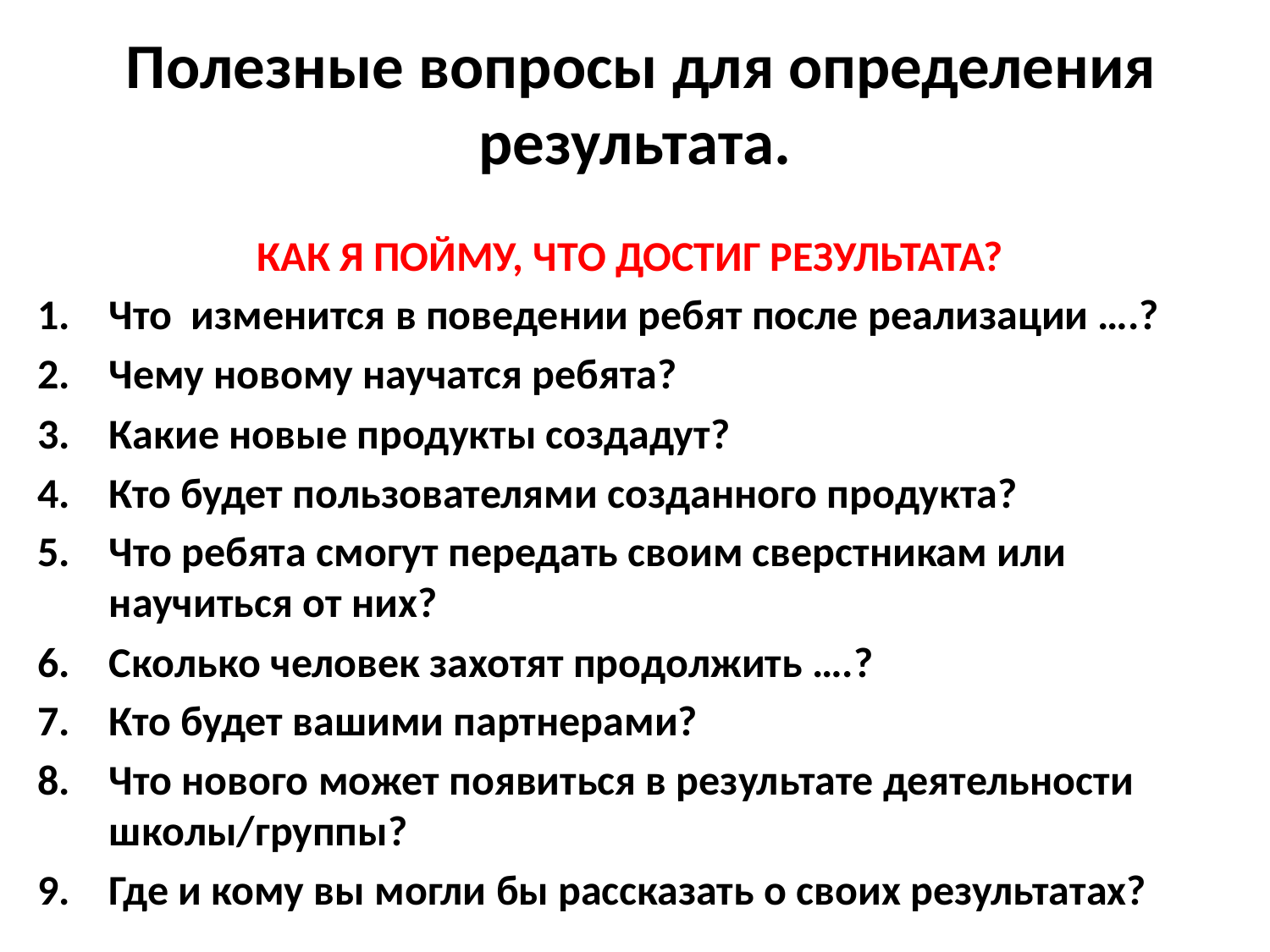

# Полезные вопросы для определения результата.
КАК Я ПОЙМУ, ЧТО ДОСТИГ РЕЗУЛЬТАТА?
Что  изменится в поведении ребят после реализации ….?
Чему новому научатся ребята?
Какие новые продукты создадут?
Кто будет пользователями созданного продукта?
Что ребята смогут передать своим сверстникам или научиться от них?
Сколько человек захотят продолжить ….?
Кто будет вашими партнерами?
Что нового может появиться в результате деятельности школы/группы?
Где и кому вы могли бы рассказать о своих результатах?